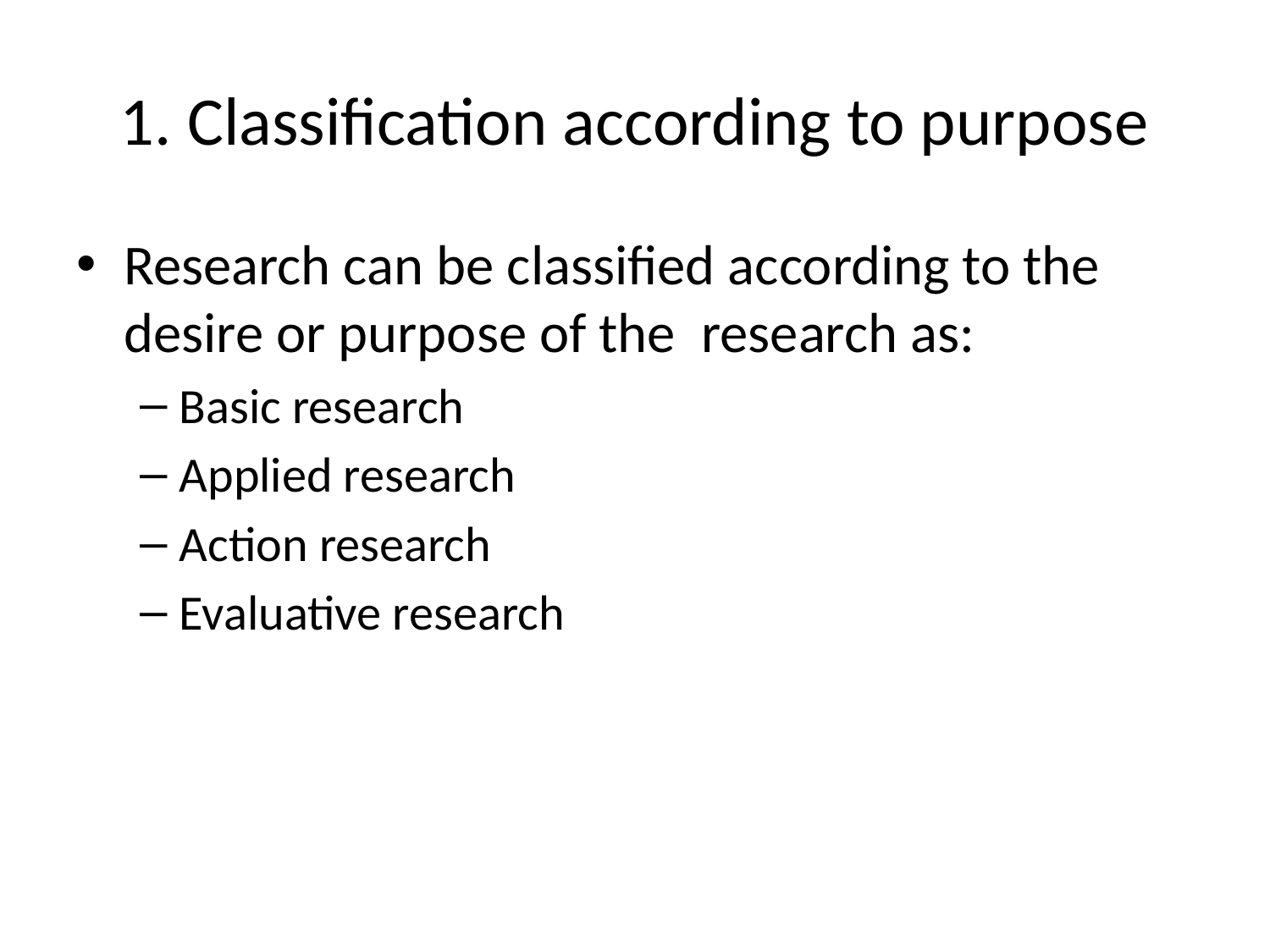

# 1. Classification according to purpose
Research can be classified according to the desire or purpose of the  research as:
Basic research
Applied research
Action research
Evaluative research